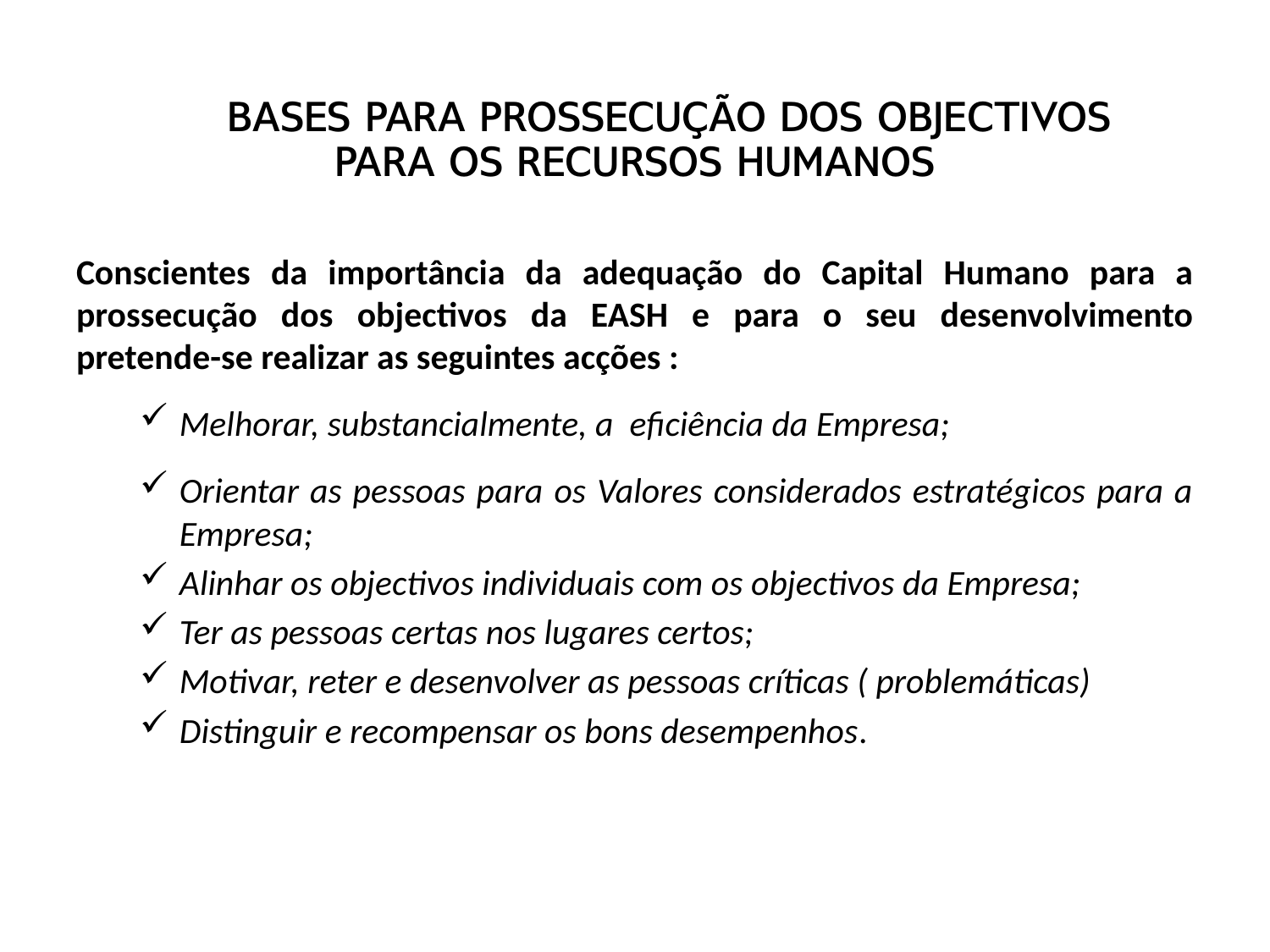

# BASES PARA PROSSECUÇÃO DOS OBJECTIVOS PARA OS RECURSOS HUMANOS

Conscientes da importância da adequação do Capital Humano para a prossecução dos objectivos da EASH e para o seu desenvolvimento pretende-se realizar as seguintes acções :
Melhorar, substancialmente, a  eficiência da Empresa;
Orientar as pessoas para os Valores considerados estratégicos para a Empresa;
Alinhar os objectivos individuais com os objectivos da Empresa;
Ter as pessoas certas nos lugares certos;
Motivar, reter e desenvolver as pessoas críticas ( problemáticas)
Distinguir e recompensar os bons desempenhos.